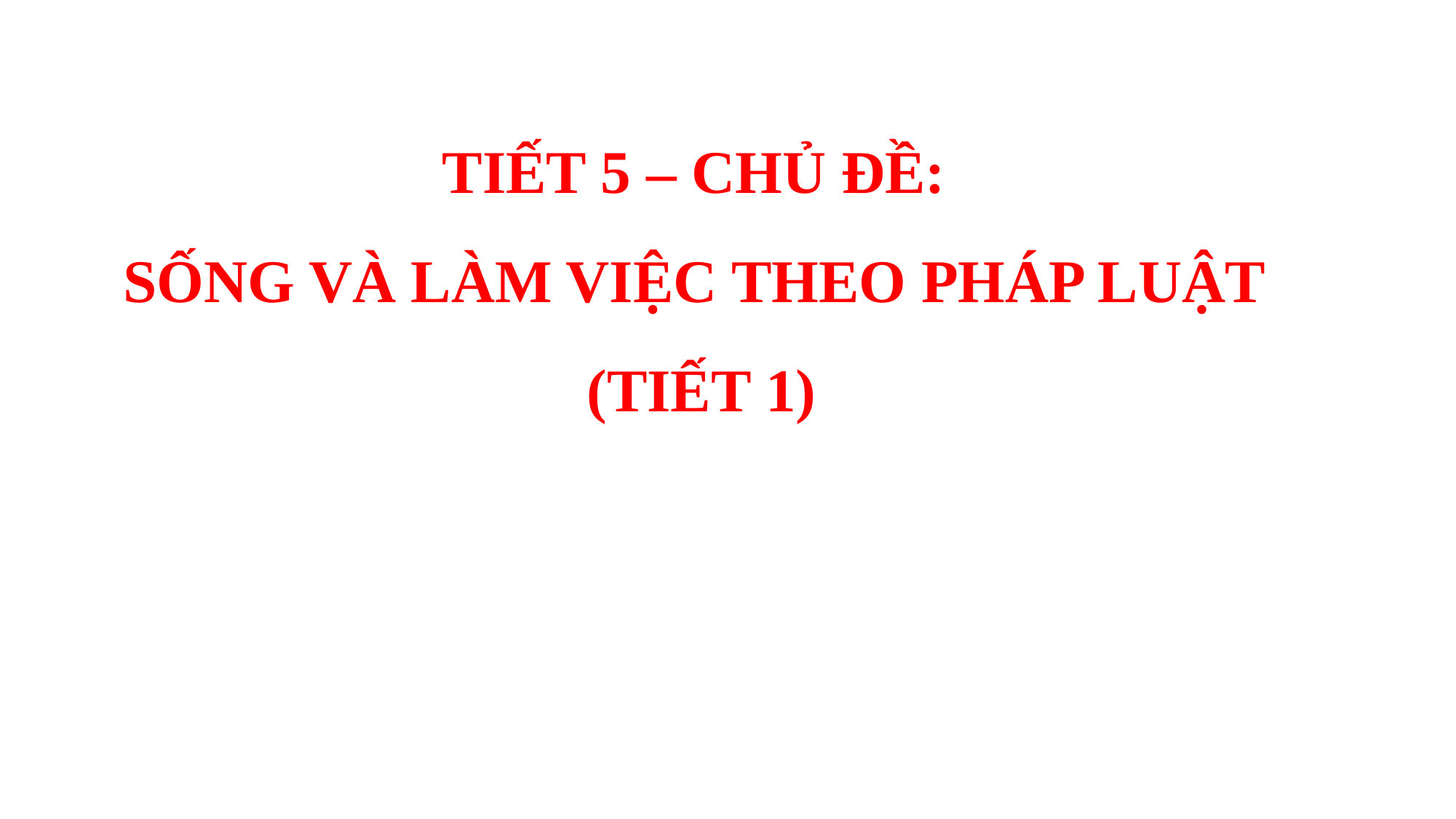

TIẾT 5 – CHỦ ĐỀ:
SỐNG VÀ LÀM VIỆC THEO PHÁP LUẬT
(TIẾT 1)